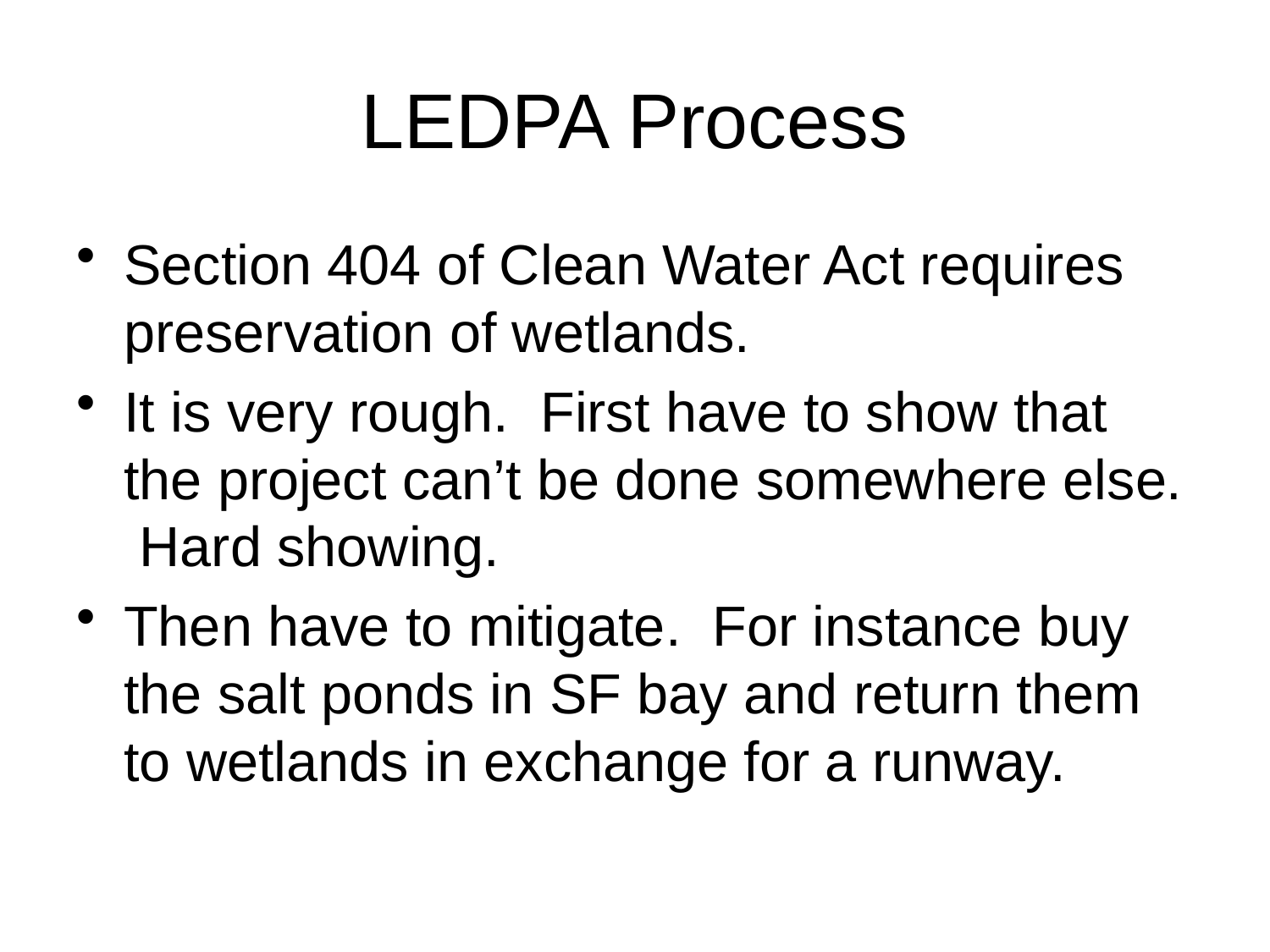

# LEDPA Process
Section 404 of Clean Water Act requires preservation of wetlands.
It is very rough.  First have to show that the project can’t be done somewhere else.  Hard showing.
Then have to mitigate.  For instance buy the salt ponds in SF bay and return them to wetlands in exchange for a runway.